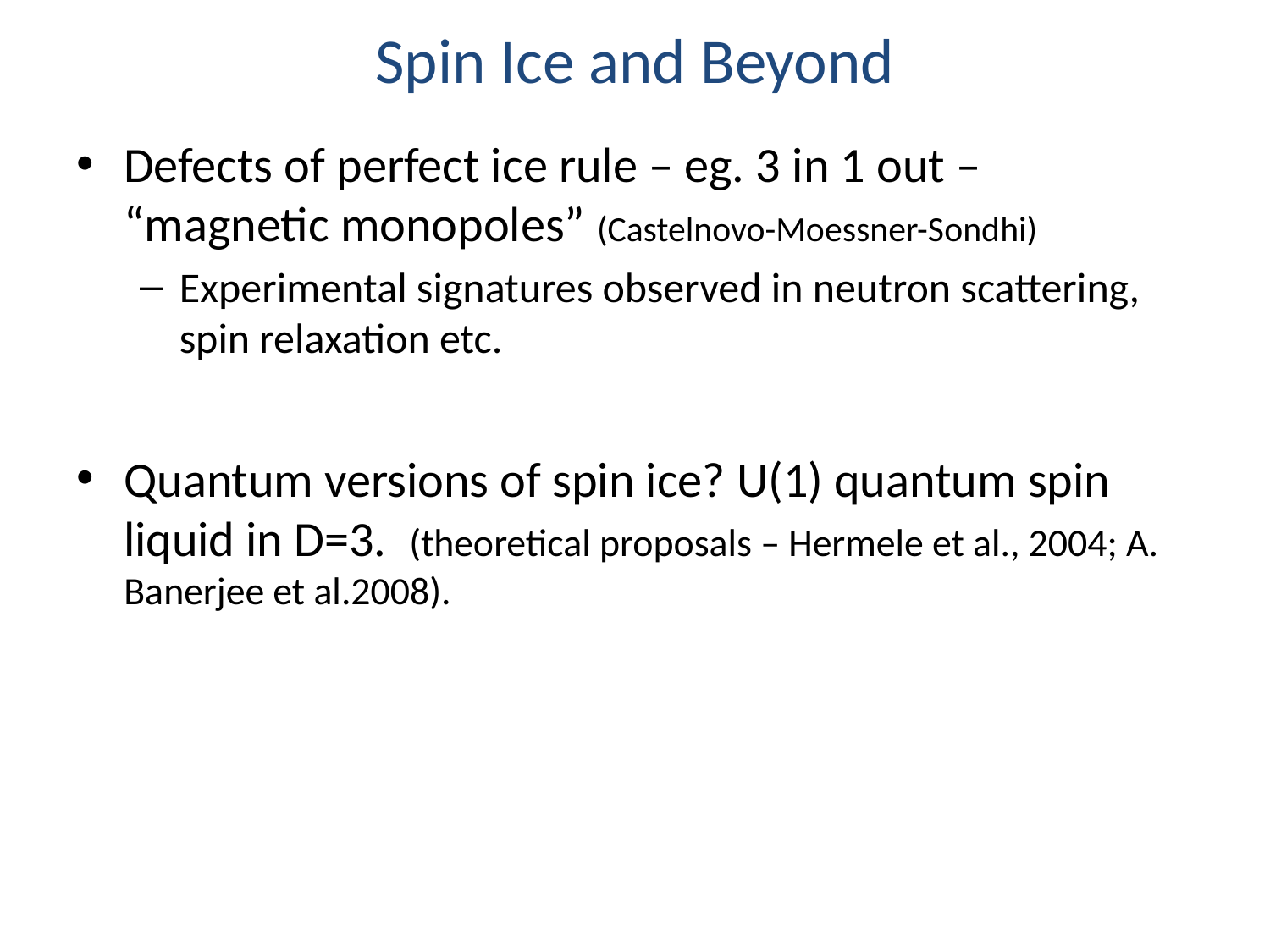

# Spin Ice and Beyond
Defects of perfect ice rule – eg. 3 in 1 out – “magnetic monopoles” (Castelnovo-Moessner-Sondhi)
Experimental signatures observed in neutron scattering, spin relaxation etc.

Quantum versions of spin ice? U(1) quantum spin liquid in D=3.  (theoretical proposals – Hermele et al., 2004; A. Banerjee et al.2008).